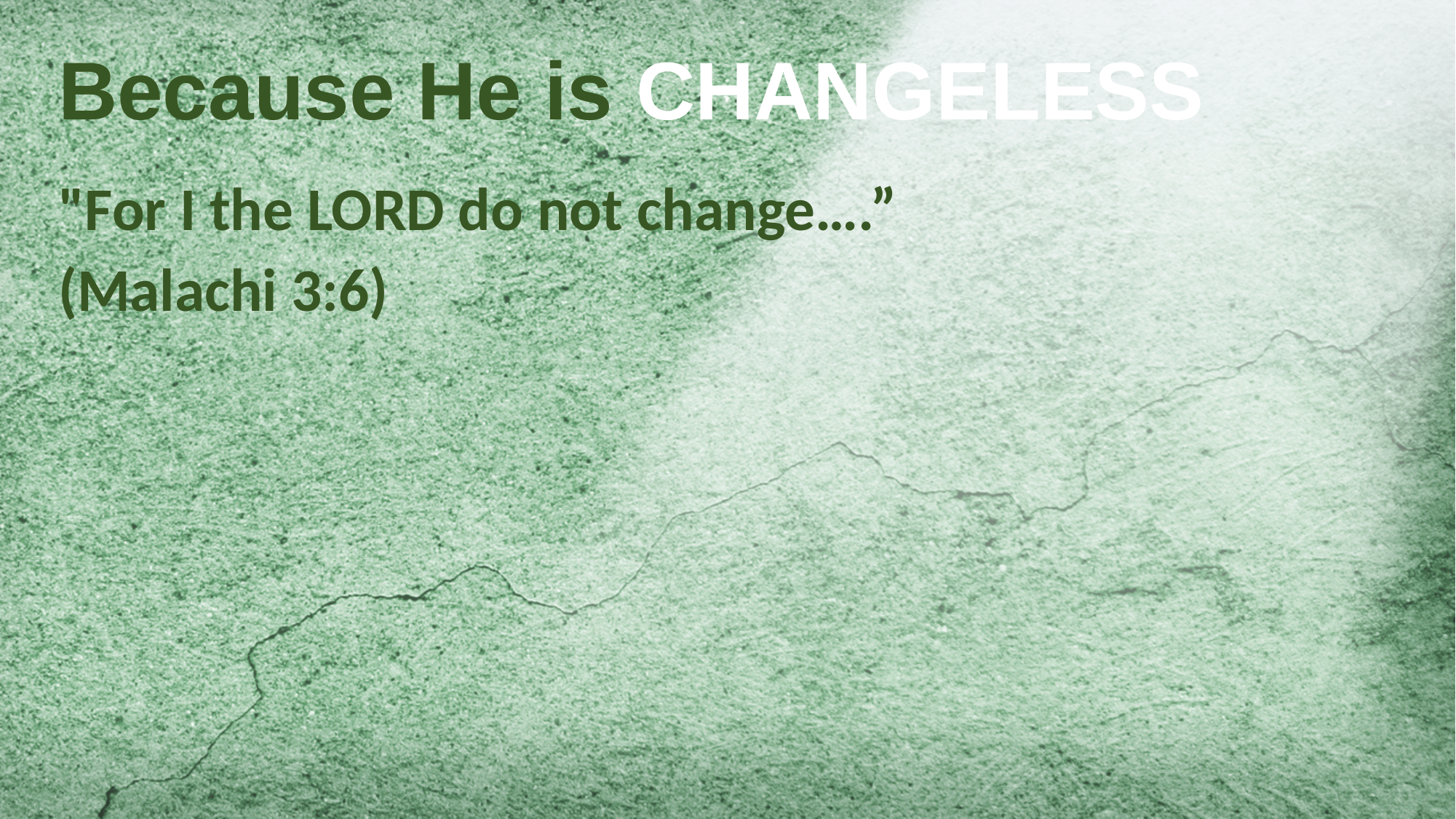

# Because He is CHANGELESS
"For I the LORD do not change….”
(Malachi 3:6)